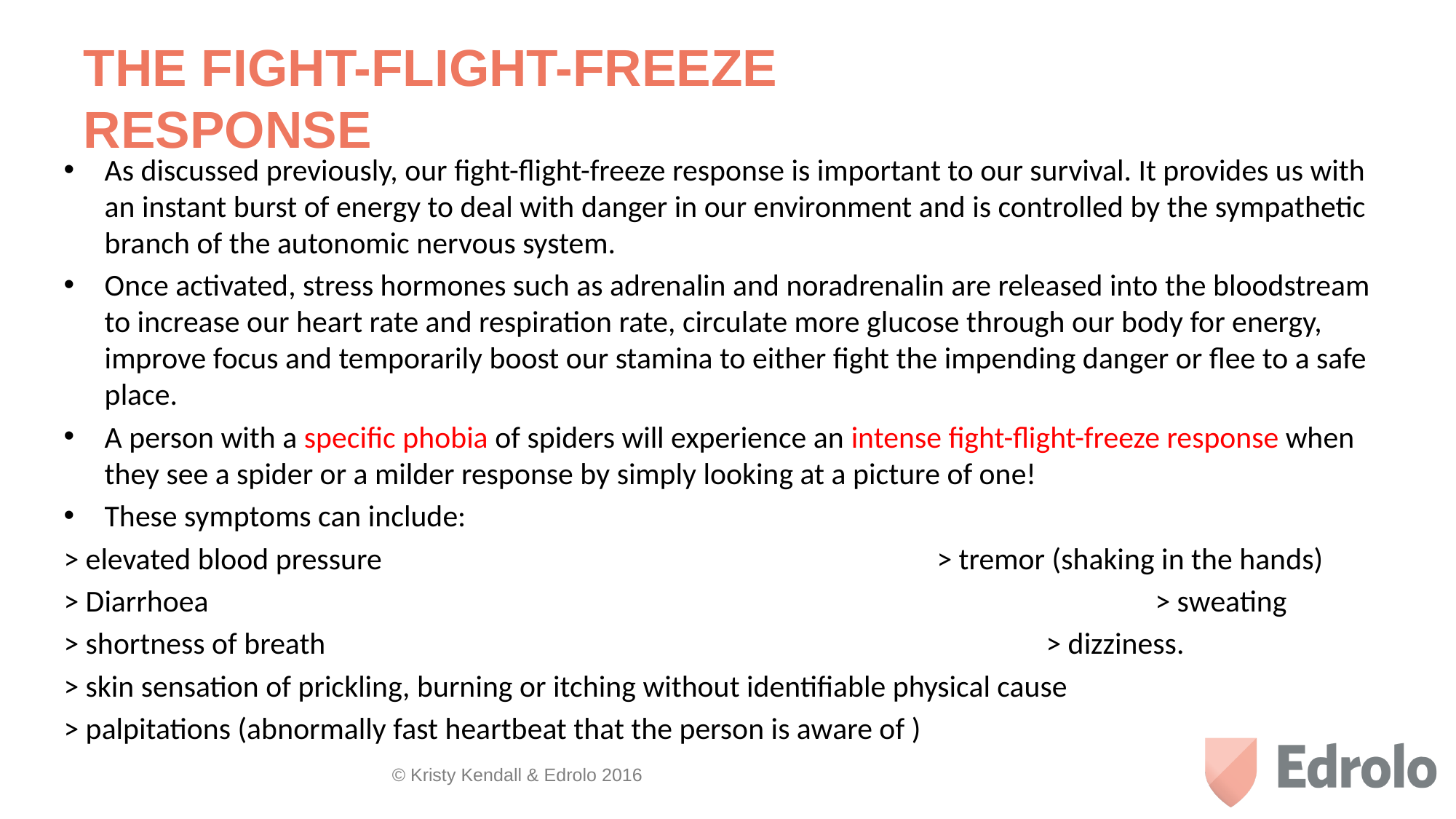

# THE FIGHT-FLIGHT-FREEZE RESPONSE
As discussed previously, our fight-flight-freeze response is important to our survival. It provides us with an instant burst of energy to deal with danger in our environment and is controlled by the sympathetic branch of the autonomic nervous system.
Once activated, stress hormones such as adrenalin and noradrenalin are released into the bloodstream to increase our heart rate and respiration rate, circulate more glucose through our body for energy, improve focus and temporarily boost our stamina to either fight the impending danger or flee to a safe place.
A person with a specific phobia of spiders will experience an intense fight-flight-freeze response when they see a spider or a milder response by simply looking at a picture of one!
These symptoms can include:
> elevated blood pressure						> tremor (shaking in the hands)
> Diarrhoea									> sweating
> shortness of breath 							> dizziness.
> skin sensation of prickling, burning or itching without identifiable physical cause
> palpitations (abnormally fast heartbeat that the person is aware of )